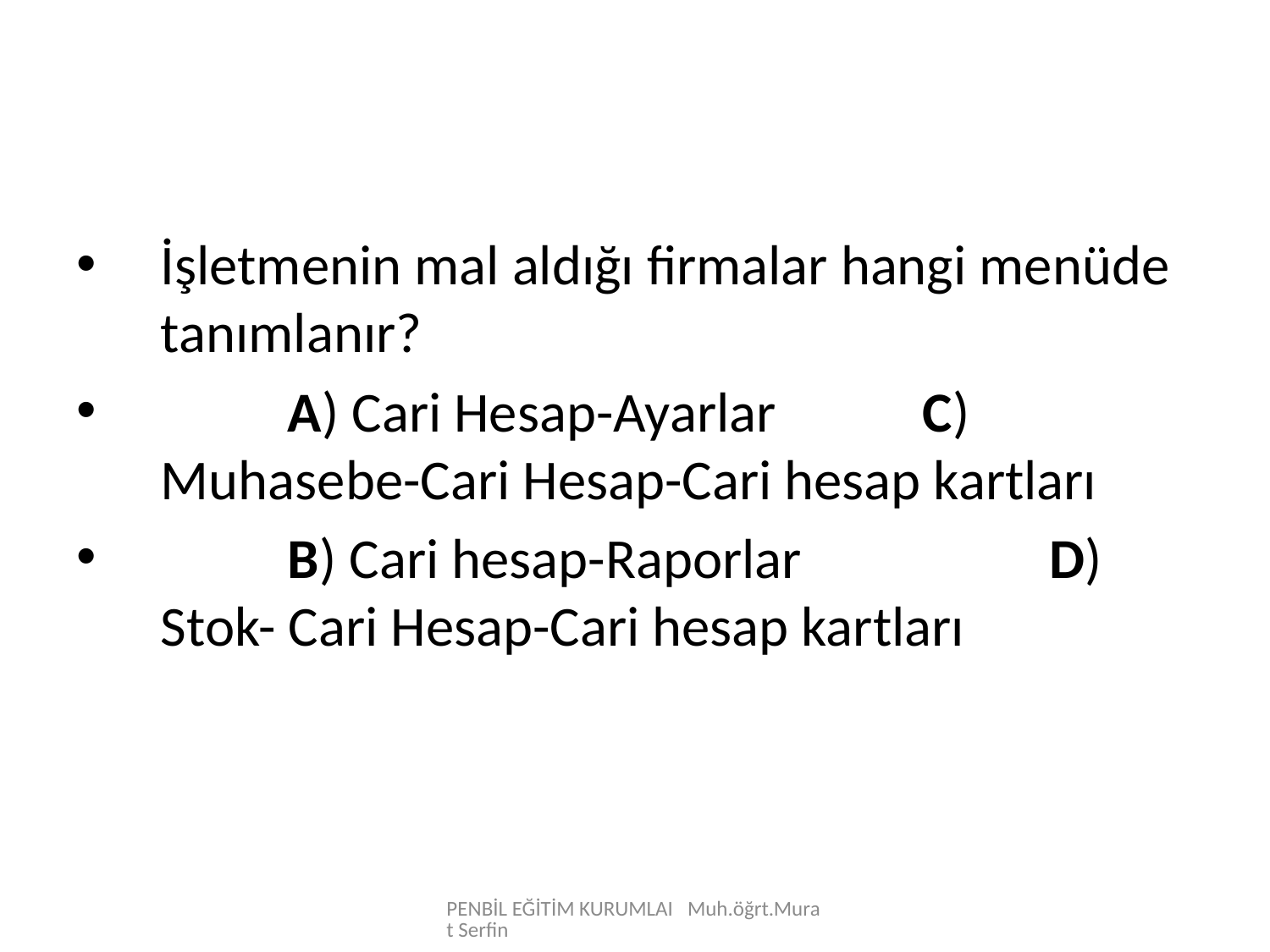

İşletmenin mal aldığı firmalar hangi menüde tanımlanır?
	A) Cari Hesap-Ayarlar		C) Muhasebe-Cari Hesap-Cari hesap kartları
	B) Cari hesap-Raporlar		D) Stok- Cari Hesap-Cari hesap kartları
PENBİL EĞİTİM KURUMLAI   Muh.öğrt.Murat Serfin